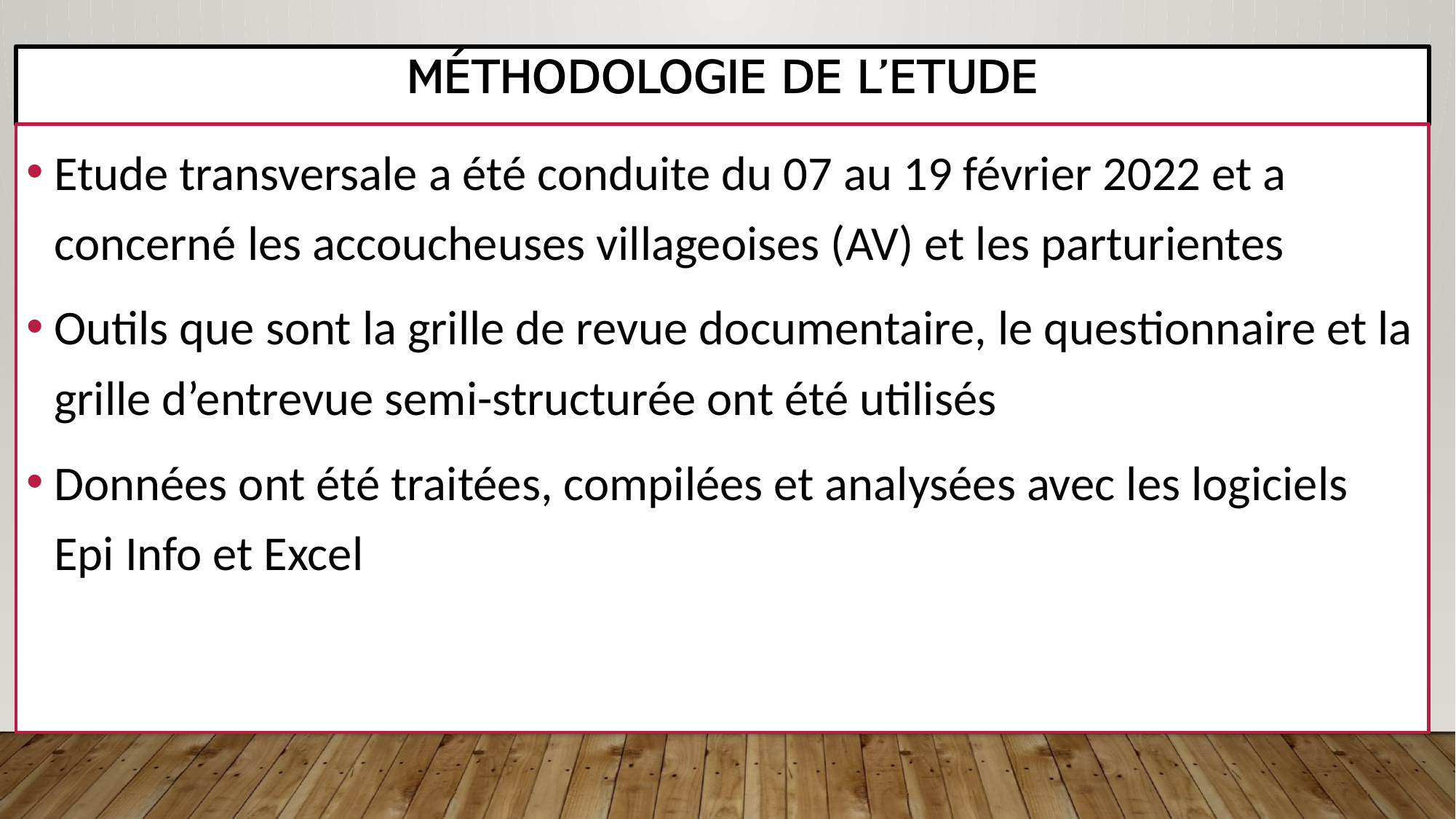

# Méthodologie DE L’ETUDE
Etude transversale a été conduite du 07 au 19 février 2022 et a concerné les accoucheuses villageoises (AV) et les parturientes
Outils que sont la grille de revue documentaire, le questionnaire et la grille d’entrevue semi-structurée ont été utilisés
Données ont été traitées, compilées et analysées avec les logiciels Epi Info et Excel